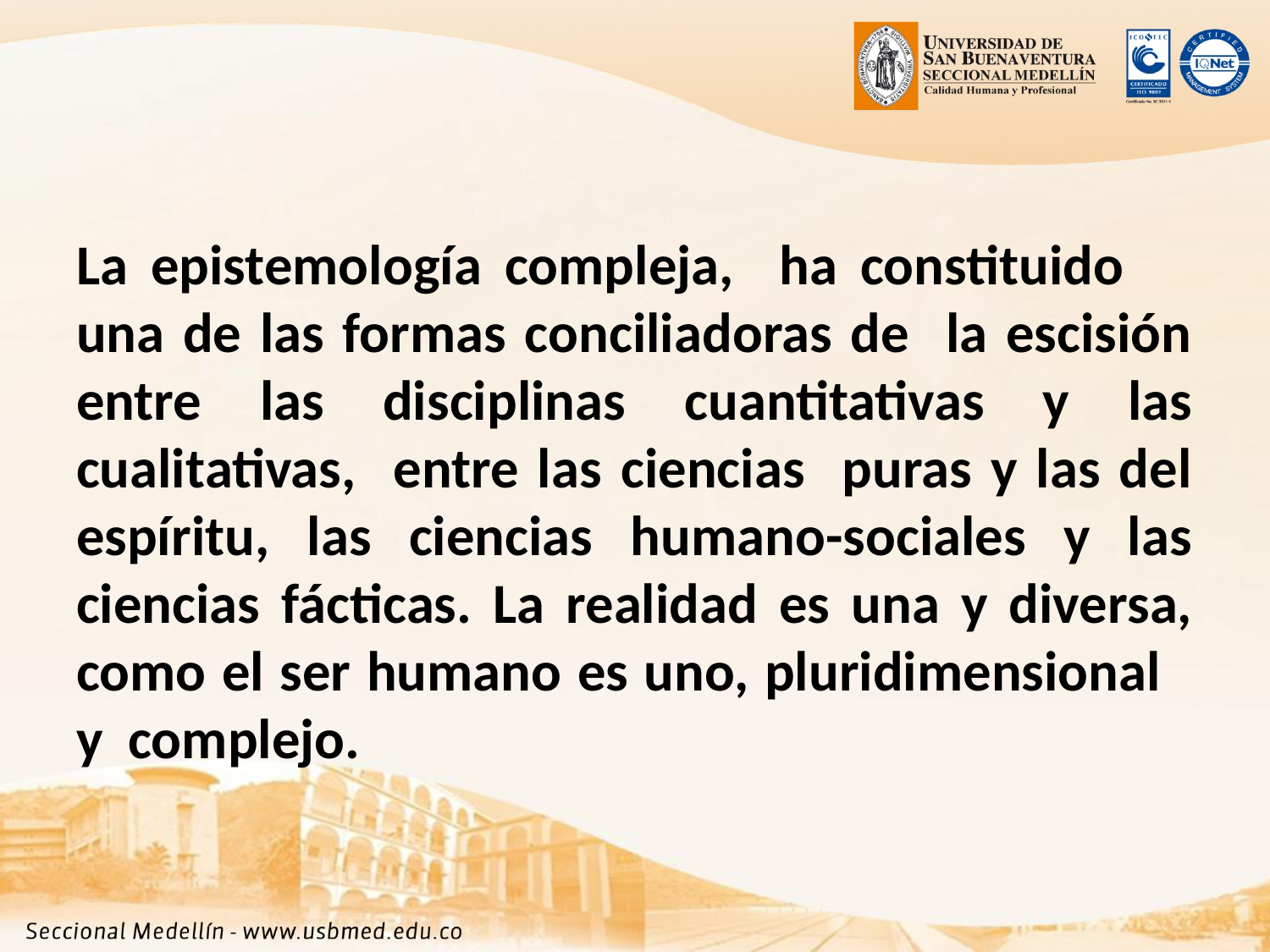

La epistemología compleja,  ha constituido    una de las formas conciliadoras de  la escisión entre las disciplinas cuantitativas y las cualitativas,  entre las ciencias  puras y las del espíritu, las ciencias humano-sociales y las ciencias fácticas. La realidad es una y diversa, como el ser humano es uno, pluridimensional   y  complejo.